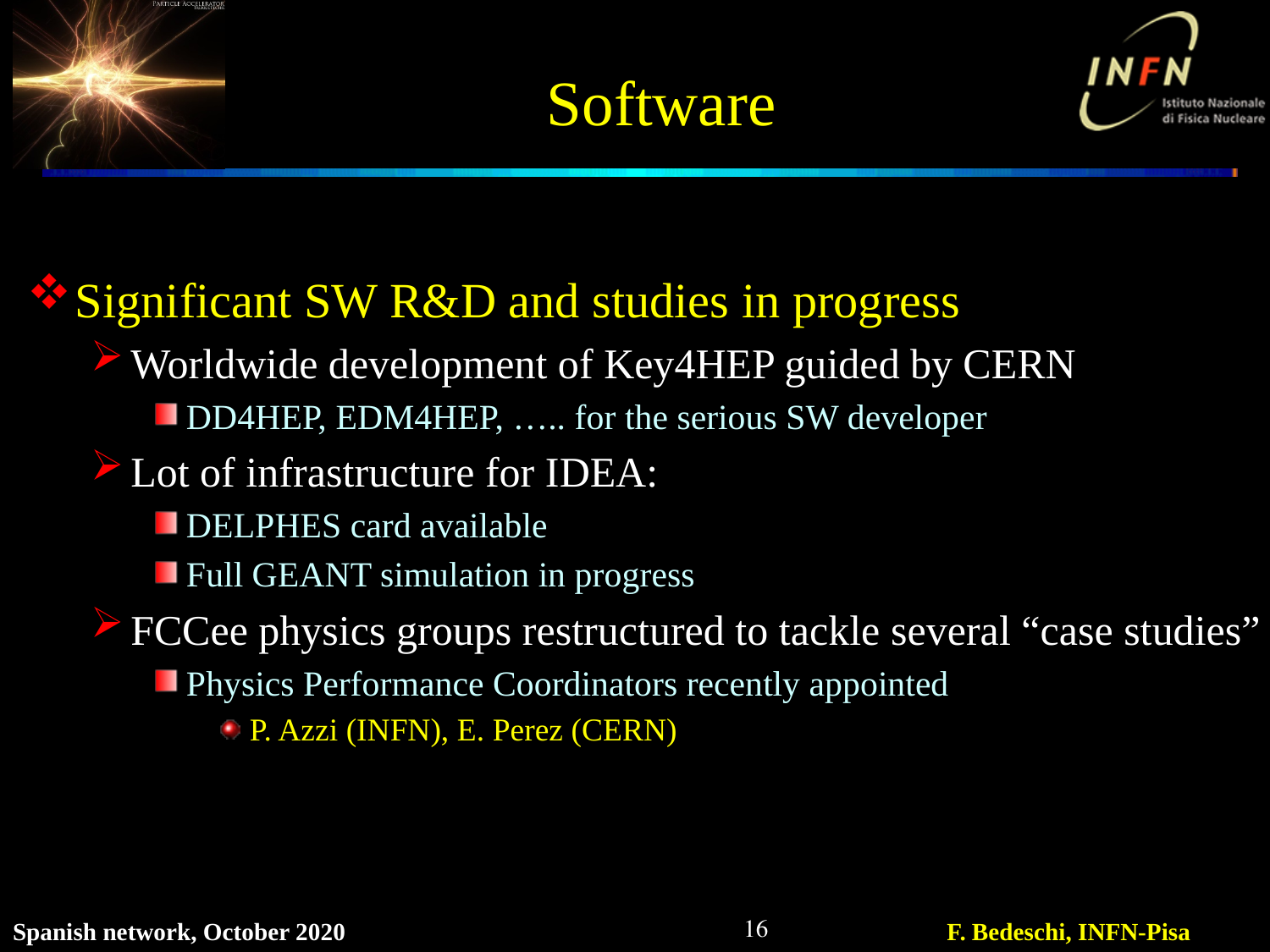

# Software
Significant SW R&D and studies in progress
Worldwide development of Key4HEP guided by CERN
DD4HEP, EDM4HEP, ….. for the serious SW developer
Lot of infrastructure for IDEA:
DELPHES card available
Full GEANT simulation in progress
FCCee physics groups restructured to tackle several “case studies”
Physics Performance Coordinators recently appointed
P. Azzi (INFN), E. Perez (CERN)
16
Spanish network, October 2020
F. Bedeschi, INFN-Pisa